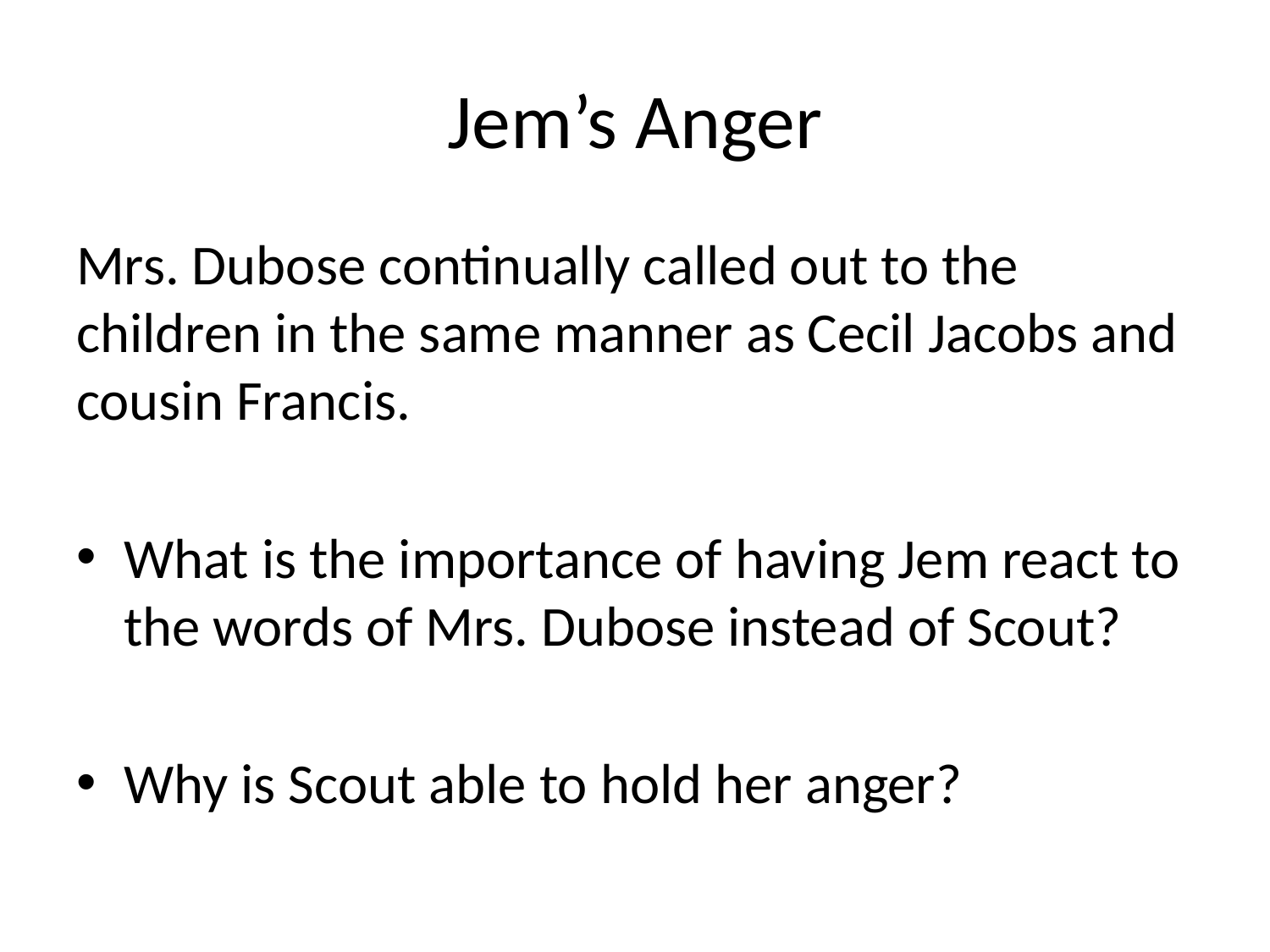

# Jem’s Anger
Mrs. Dubose continually called out to the children in the same manner as Cecil Jacobs and cousin Francis.

What is the importance of having Jem react to the words of Mrs. Dubose instead of Scout?

Why is Scout able to hold her anger?